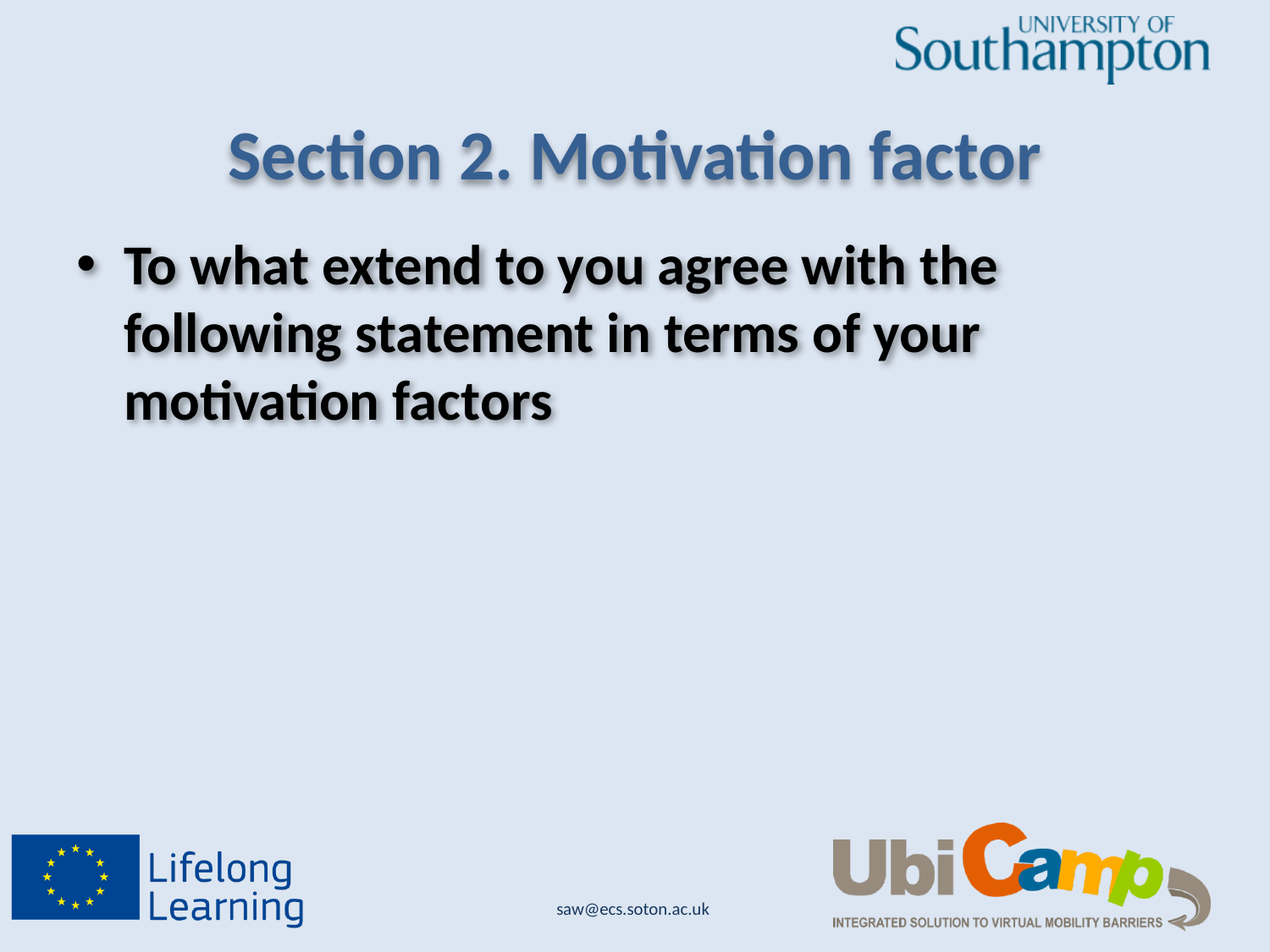

# Section 2. Motivation factor
To what extend to you agree with the following statement in terms of your motivation factors
saw@ecs.soton.ac.uk